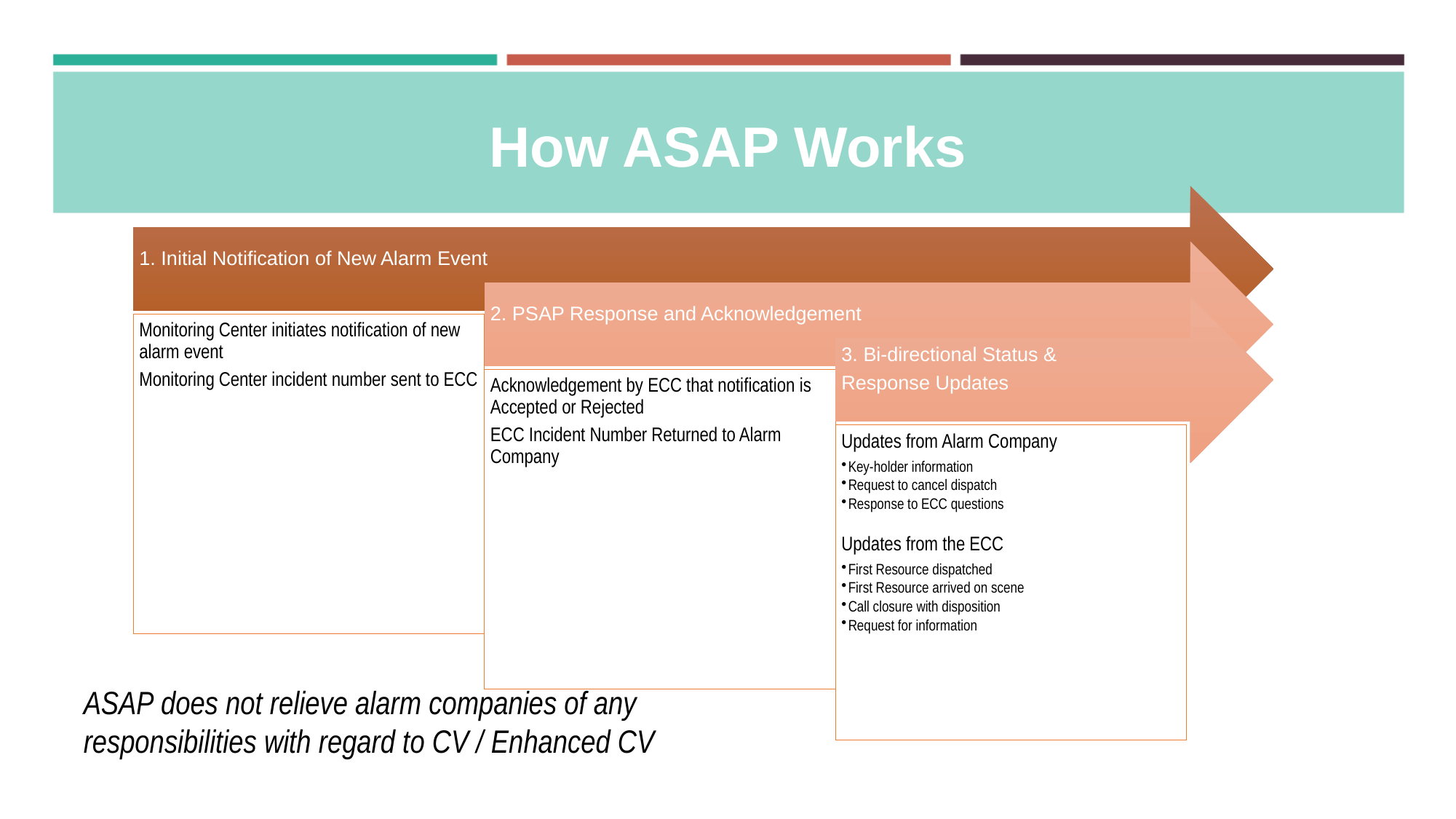

How ASAP Works
1. Initial Notification of New Alarm Event
Monitoring Center initiates notification of new alarm event
Monitoring Center incident number sent to ECC
2. PSAP Response and Acknowledgement
Acknowledgement by ECC that notification is Accepted or Rejected
ECC Incident Number Returned to Alarm Company
3. Bi-directional Status &
Response Updates
Updates from Alarm Company
Key-holder information
Request to cancel dispatch
Response to ECC questions

Updates from the ECC
First Resource dispatched
First Resource arrived on scene
Call closure with disposition
Request for information
ASAP does not relieve alarm companies of any responsibilities with regard to CV / Enhanced CV